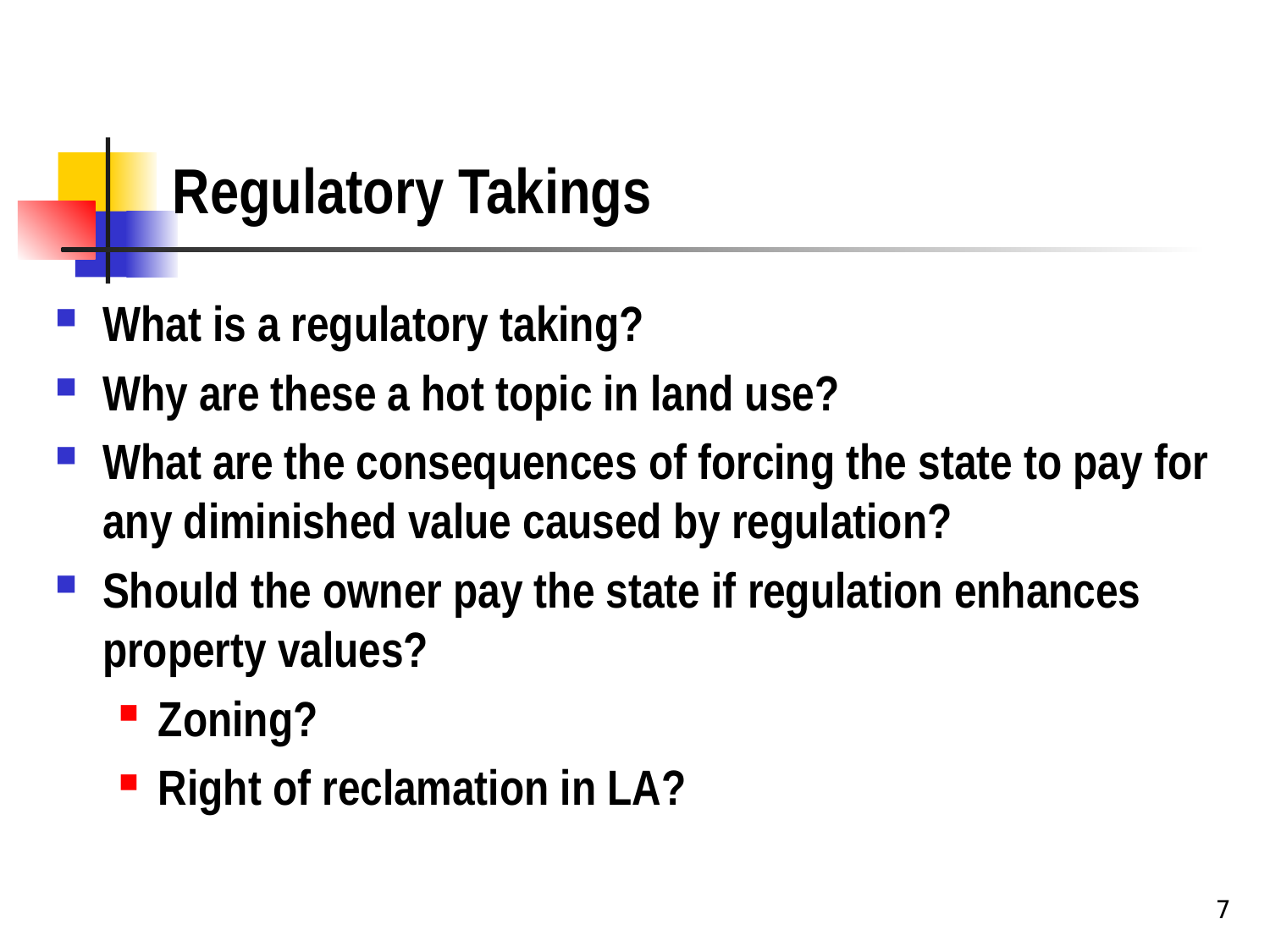

# Regulatory Takings
What is a regulatory taking?
Why are these a hot topic in land use?
What are the consequences of forcing the state to pay for any diminished value caused by regulation?
Should the owner pay the state if regulation enhances property values?
Zoning?
Right of reclamation in LA?
7